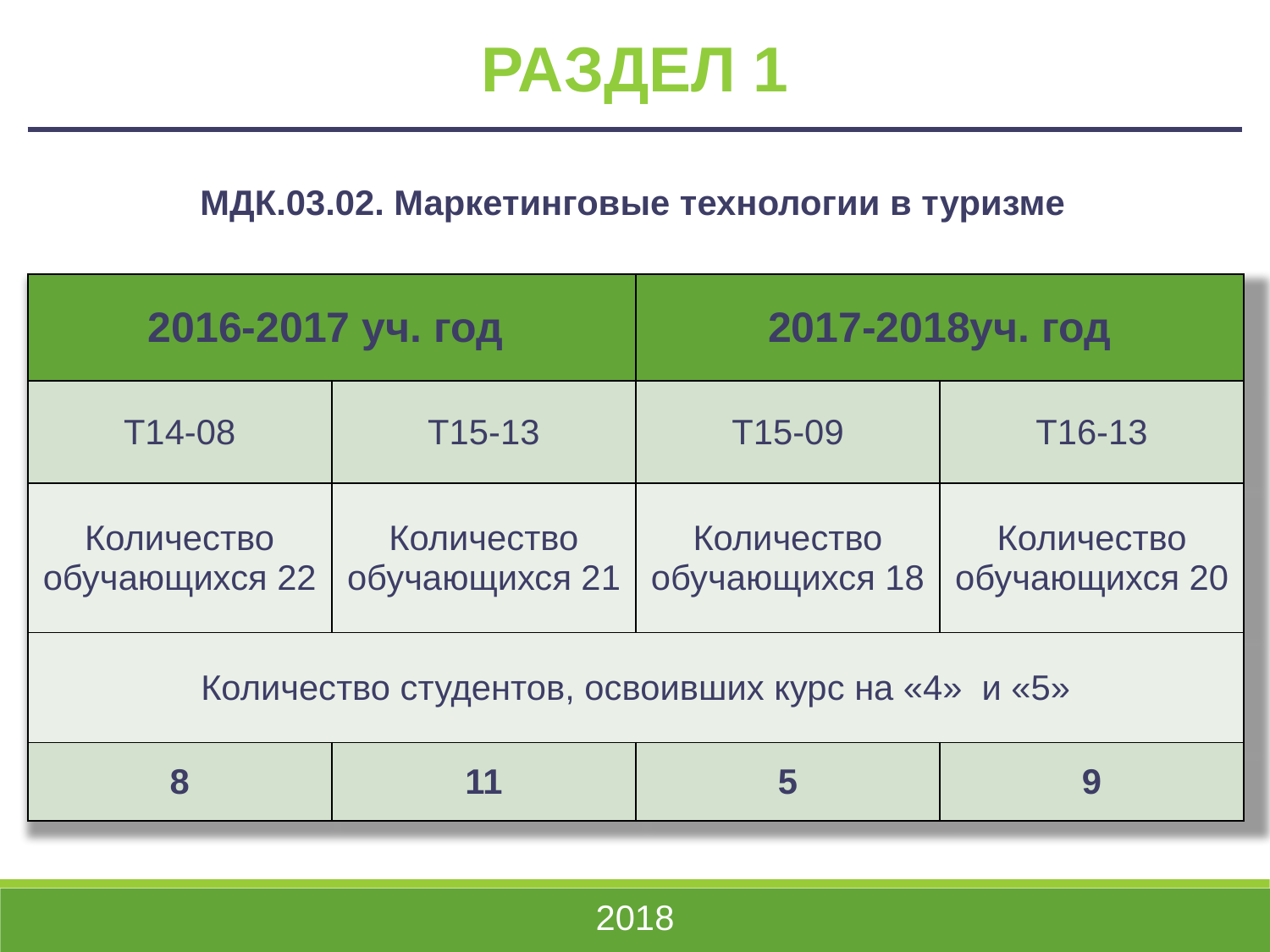

РАЗДЕЛ 1
МДК.03.02. Маркетинговые технологии в туризме

| 2016-2017 уч. год |  | 2017-2018уч. год |  |
| --- | --- | --- | --- |
| Т14-08 | Т15-13 | Т15-09 | Т16-13 |
| Количество обучающихся 22 | Количество обучающихся 21 | Количество обучающихся 18 | Количество обучающихся 20 |
| Количество студентов, освоивших курс на «4» и «5» |  |  |  |
| 8 | 11 | 5 | 9 |
2018